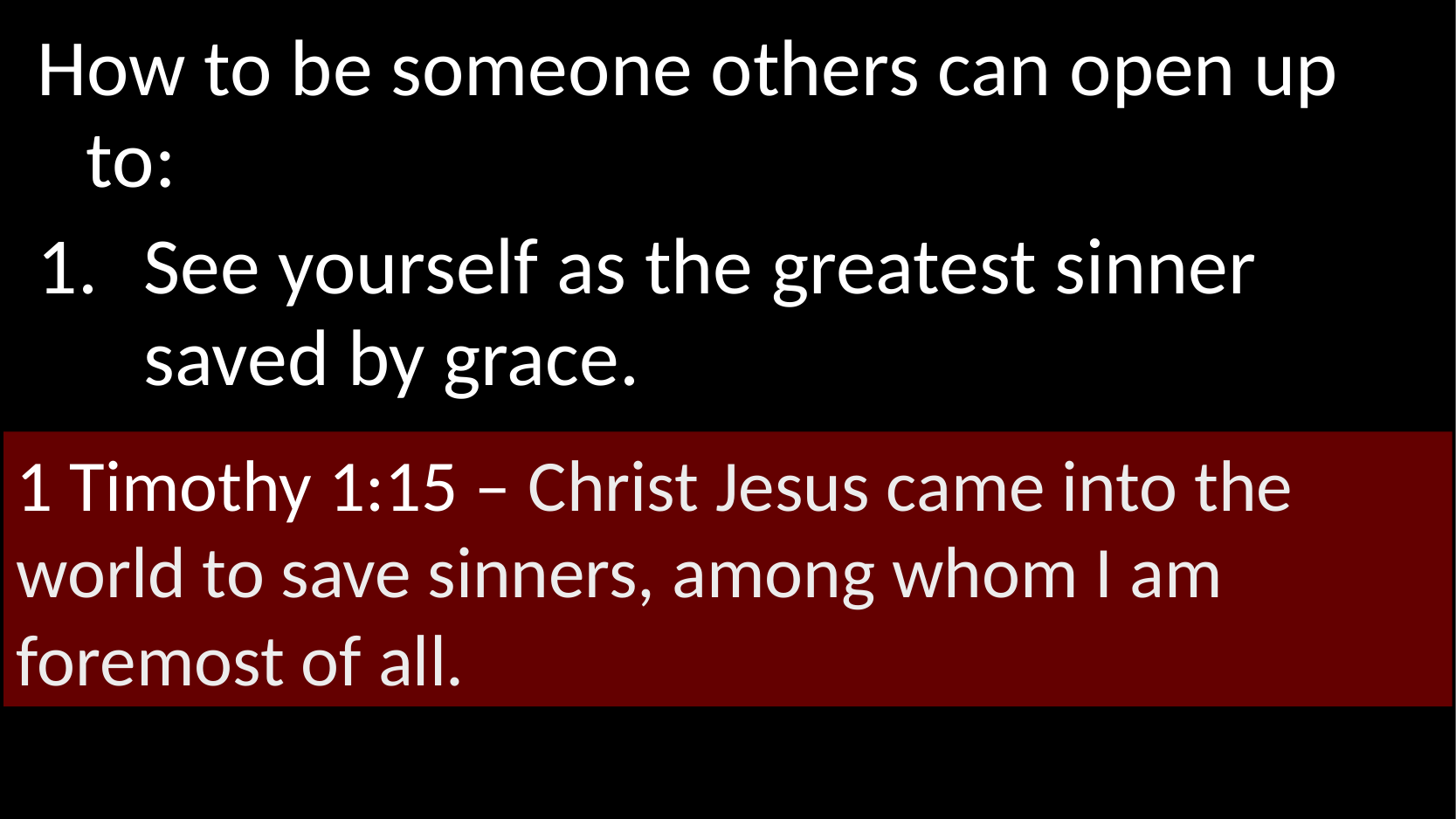

How to be someone others can open up to:
See yourself as the greatest sinner saved by grace.

1 Timothy 1:15 – Christ Jesus came into the world to save sinners, among whom I am foremost of all.